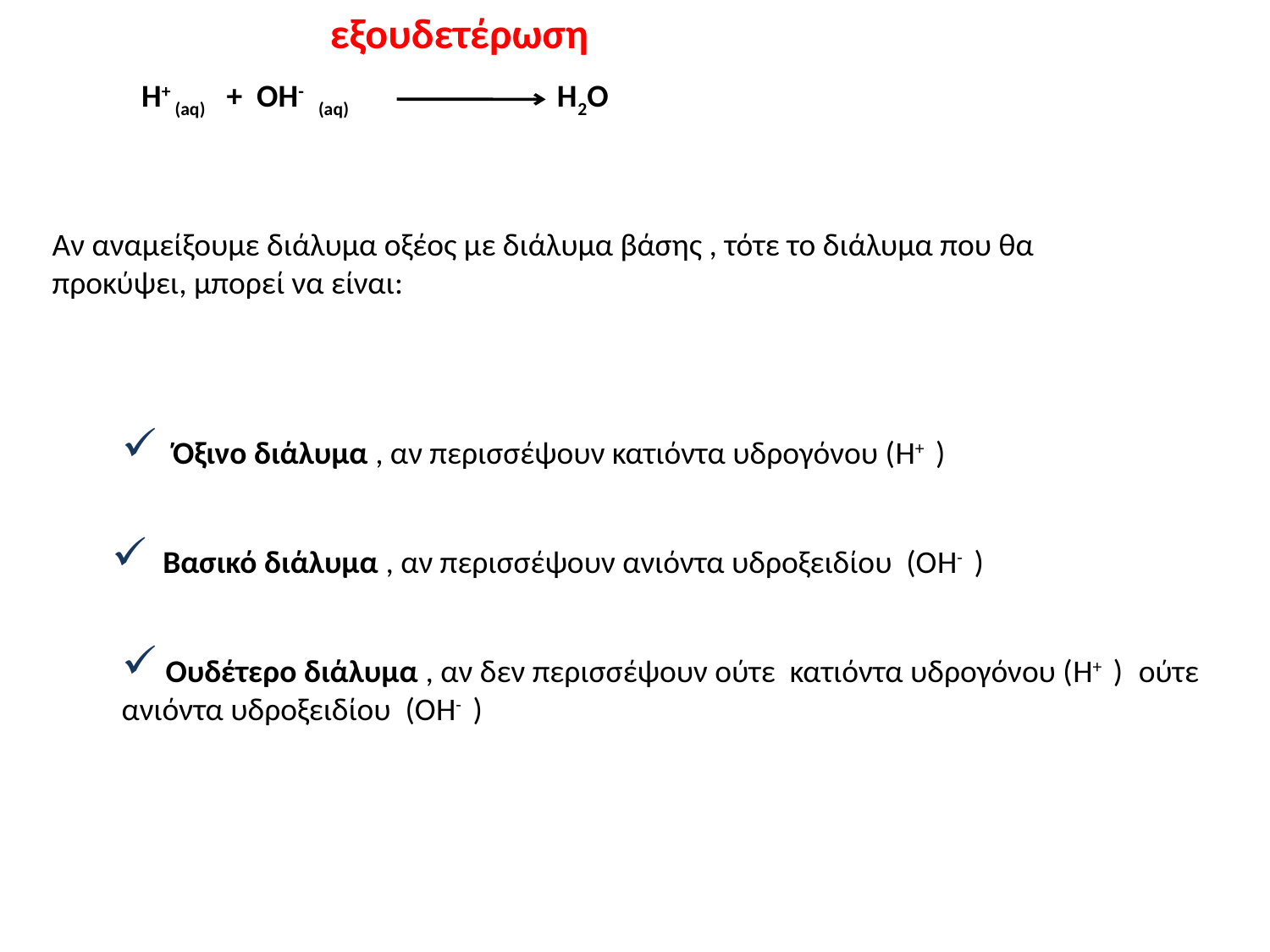

εξουδετέρωση
H+ (aq)     +  OH-  (aq)                             Η2Ο
Αν αναμείξουμε διάλυμα οξέος με διάλυμα βάσης , τότε το διάλυμα που θα προκύψει, μπορεί να είναι:
  Όξινο διάλυμα , αν περισσέψουν κατιόντα υδρογόνου (H+  )
  Βασικό διάλυμα , αν περισσέψουν ανιόντα υδροξειδίου  (ΟH-  )
 Ουδέτερο διάλυμα , αν δεν περισσέψουν ούτε  κατιόντα υδρογόνου (H+  )   ούτε ανιόντα υδροξειδίου  (ΟH-  )